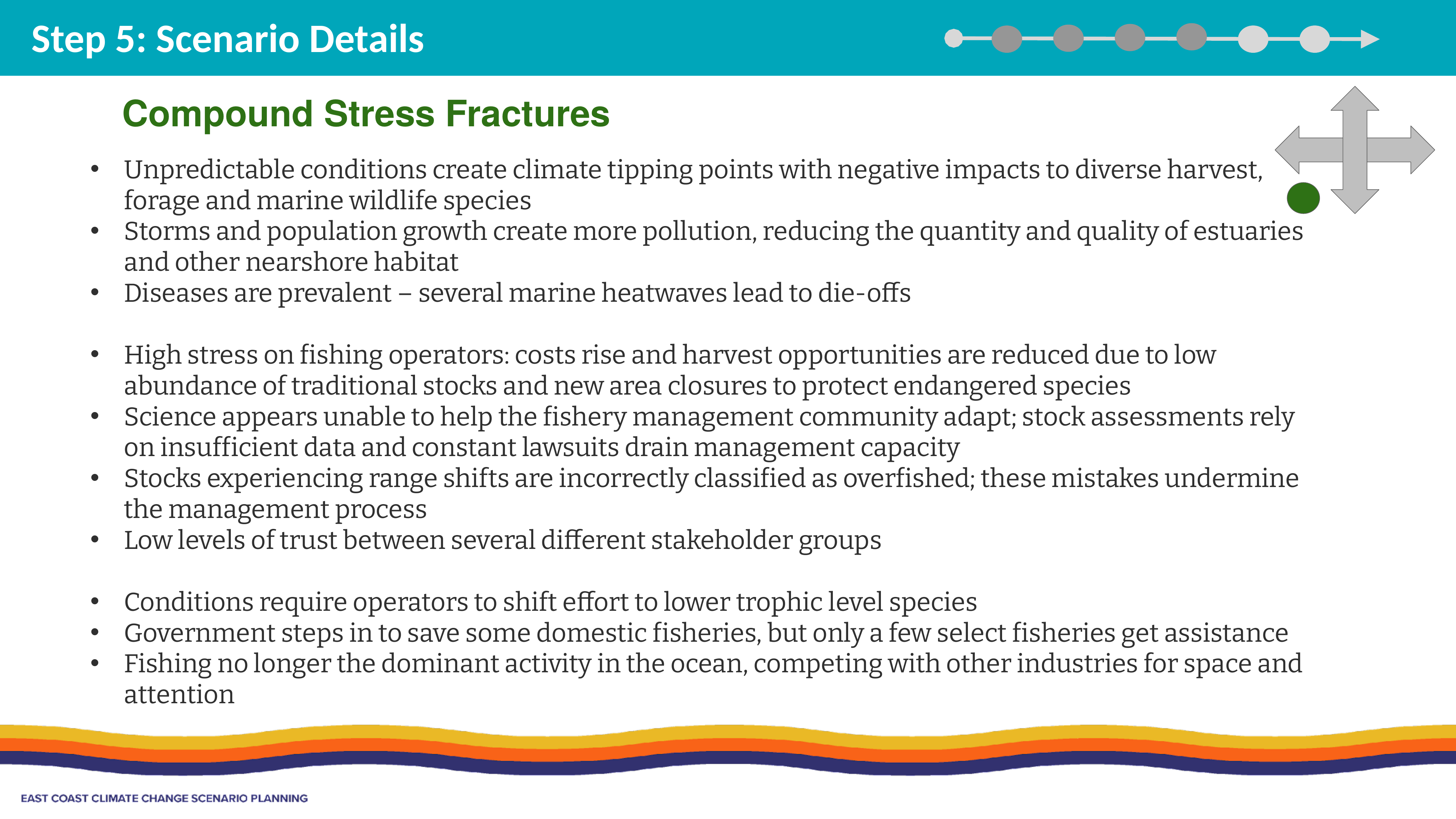

Step 5: Scenario Details

Compound Stress Fractures

Unpredictable conditions create climate tipping points with negative impacts to diverse harvest, forage and marine wildlife species
Storms and population growth create more pollution, reducing the quantity and quality of estuaries and other nearshore habitat
Diseases are prevalent – several marine heatwaves lead to die-offs

High stress on fishing operators: costs rise and harvest opportunities are reduced due to low abundance of traditional stocks and new area closures to protect endangered species
Science appears unable to help the fishery management community adapt; stock assessments rely on insufficient data and constant lawsuits drain management capacity
Stocks experiencing range shifts are incorrectly classified as overfished; these mistakes undermine the management process
Low levels of trust between several different stakeholder groups

Conditions require operators to shift effort to lower trophic level species
Government steps in to save some domestic fisheries, but only a few select fisheries get assistance
Fishing no longer the dominant activity in the ocean, competing with other industries for space and attention